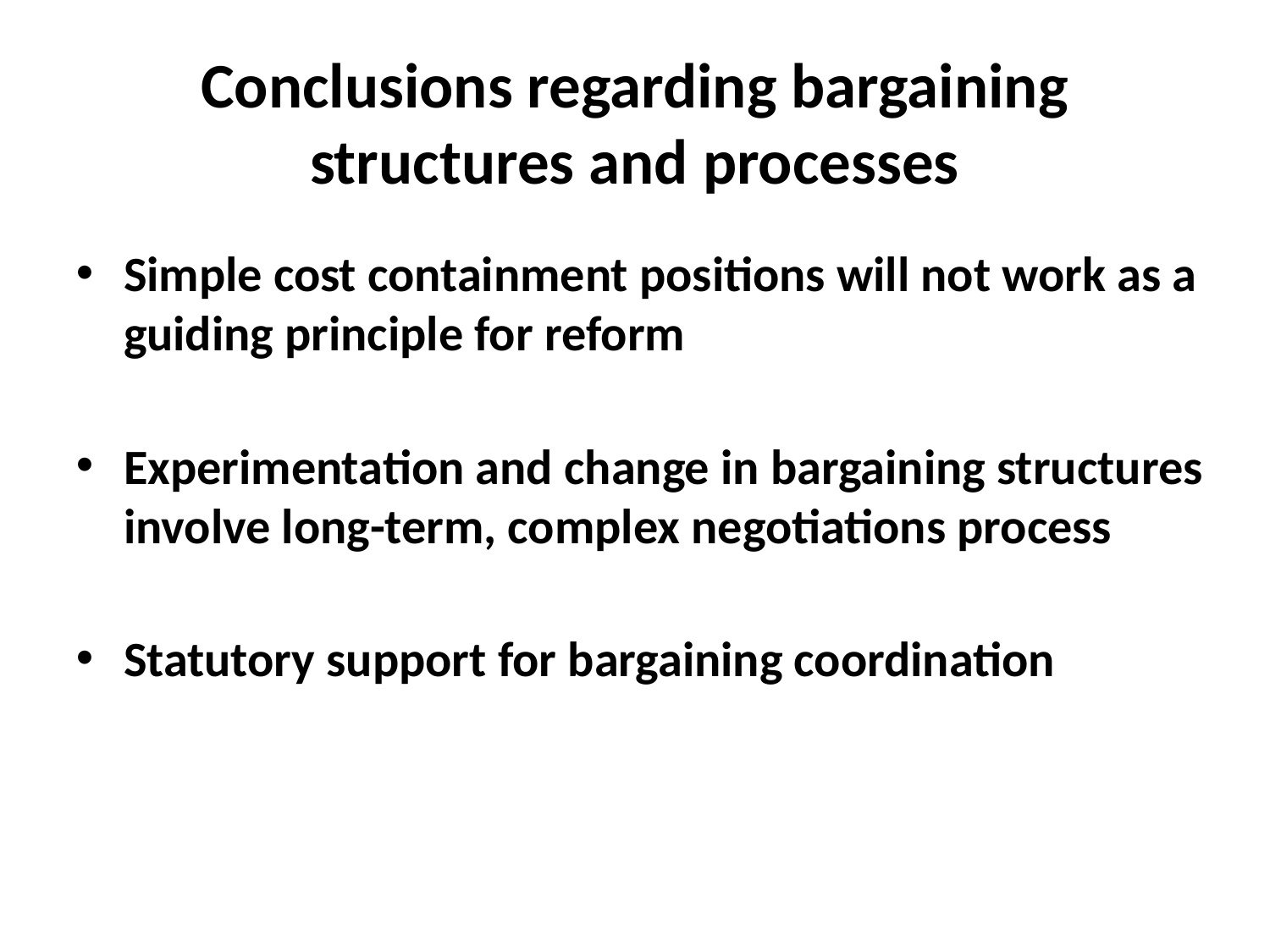

Conclusions regarding bargaining structures and processes
Simple cost containment positions will not work as a guiding principle for reform
Experimentation and change in bargaining structures involve long-term, complex negotiations process
Statutory support for bargaining coordination